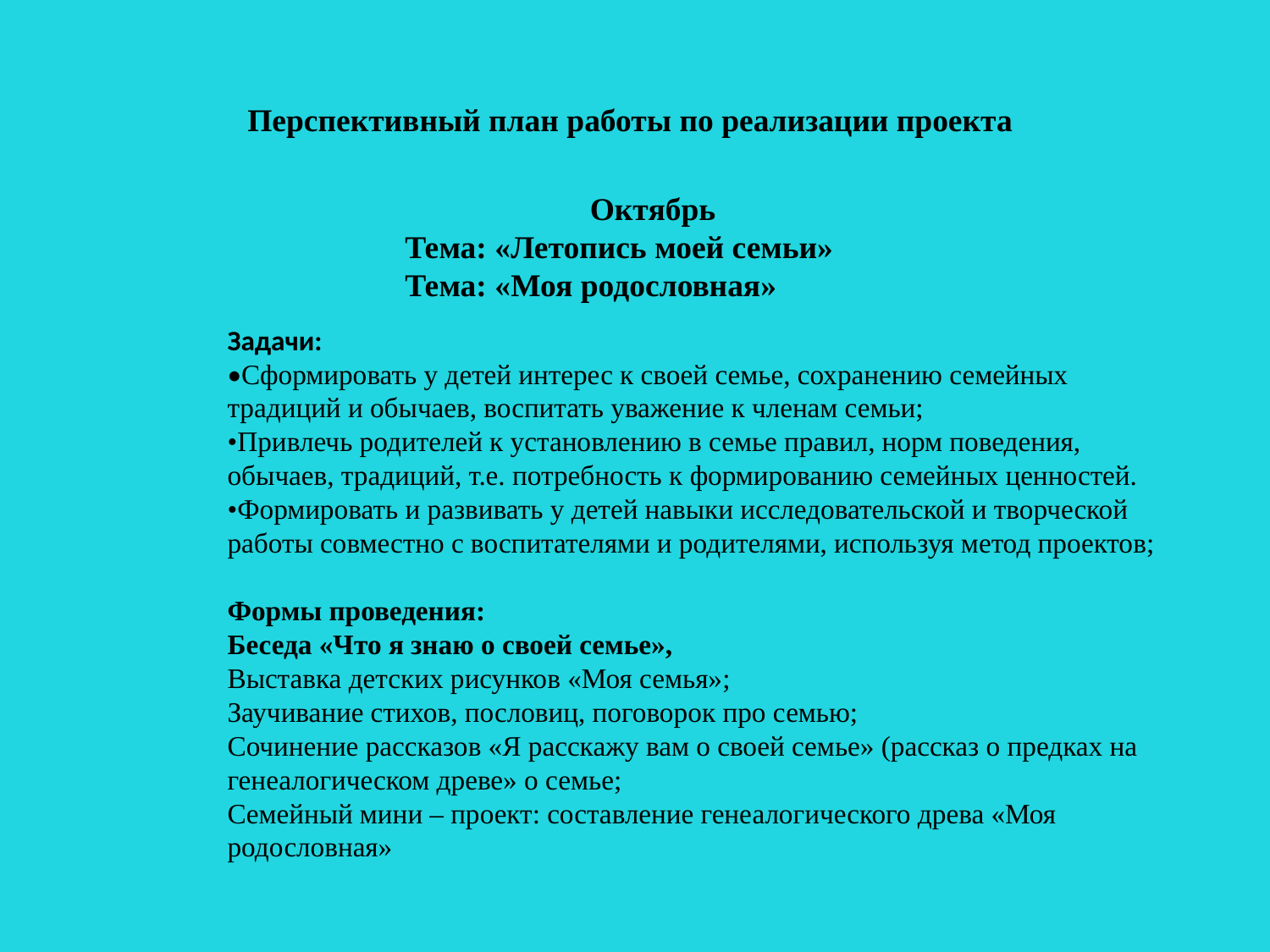

Перспективный план работы по реализации проекта
                       Октябрь
Тема: «Летопись моей семьи»
Тема: «Моя родословная»
Задачи:
•Сформировать у детей интерес к своей семье, сохранению семейных традиций и обычаев, воспитать уважение к членам семьи;
•Привлечь родителей к установлению в семье правил, норм поведения, обычаев, традиций, т.е. потребность к формированию семейных ценностей.
•Формировать и развивать у детей навыки исследовательской и творческой работы совместно с воспитателями и родителями, используя метод проектов;

Формы проведения:
Беседа «Что я знаю о своей семье»,
Выставка детских рисунков «Моя семья»;
Заучивание стихов, пословиц, поговорок про семью;
Сочинение рассказов «Я расскажу вам о своей семье» (рассказ о предках на генеалогическом древе» о семье;
Семейный мини – проект: составление генеалогического древа «Моя родословная»